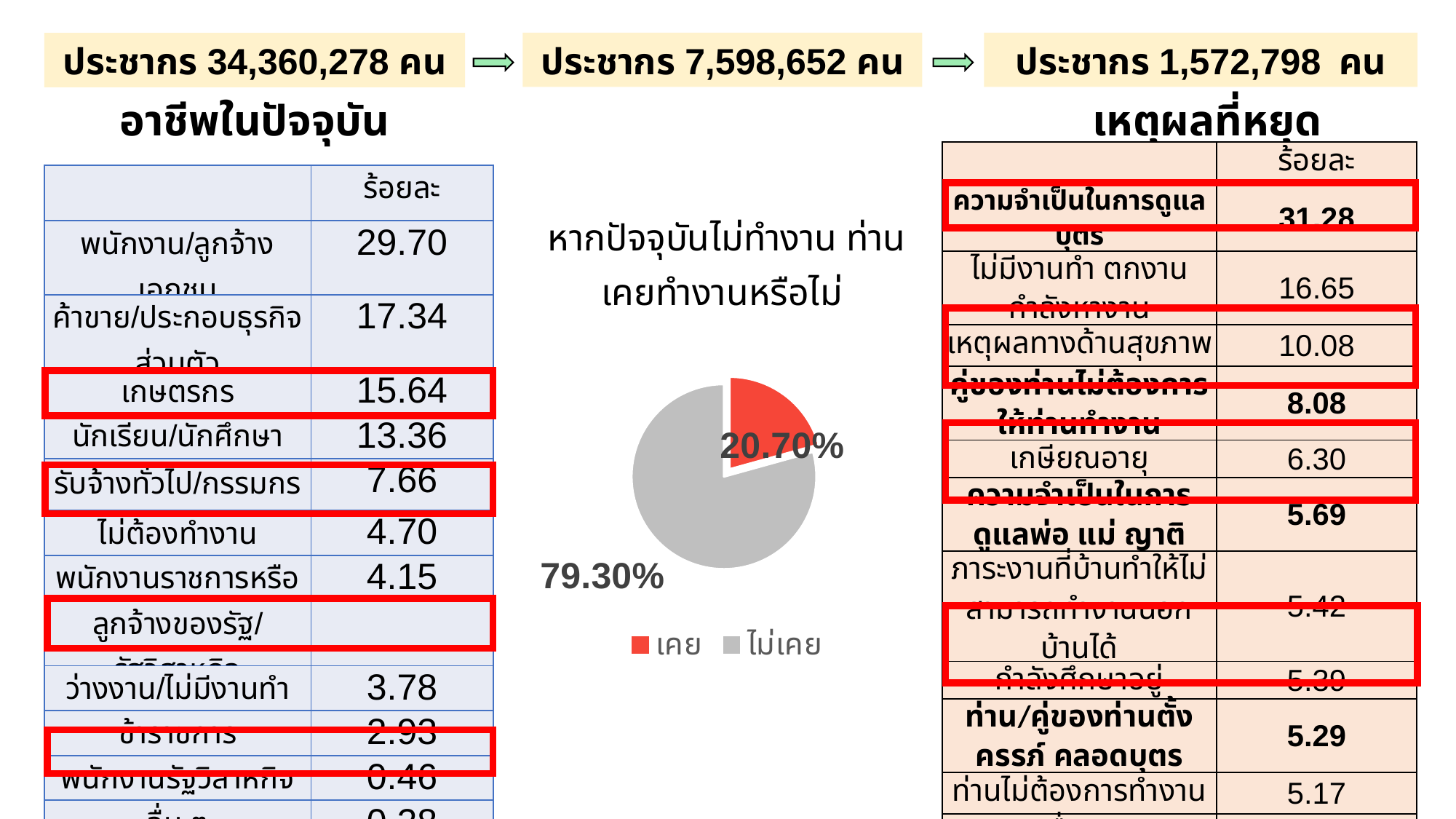

ประชากร 7,598,652 คน
ประชากร 1,572,798  คน
ประชากร 34,360,278 คน

อาชีพในปัจจุบัน
เหตุผลที่หยุดทำงาน
|  | ร้อยละ |
| --- | --- |
| ความจำเป็นในการดูแลบุตร | 31.28 |
| ไม่มีงานทำ ตกงาน กำลังหางาน | 16.65 |
| เหตุผลทางด้านสุขภาพ | 10.08 |
| คู่ของท่านไม่ต้องการให้ท่านทำงาน | 8.08 |
| เกษียณอายุ | 6.30 |
| ความจำเป็นในการดูแลพ่อ แม่ ญาติ | 5.69 |
| ภาระงานที่บ้านทำให้ไม่สามารถทำงานนอกบ้านได้ | 5.42 |
| กำลังศึกษาอยู่ | 5.39 |
| ท่าน/คู่ของท่านตั้งครรภ์ คลอดบุตร | 5.29 |
| ท่านไม่ต้องการทำงาน | 5.17 |
| อื่น ๆ | .35 |
| ไม่มีความจำเป็นทางการเงิน | .30 |
|  | ร้อยละ |
| --- | --- |
| พนักงาน/ลูกจ้างเอกชน | 29.70 |
| ค้าขาย/ประกอบธุรกิจส่วนตัว | 17.34 |
| เกษตรกร | 15.64 |
| นักเรียน/นักศึกษา | 13.36 |
| รับจ้างทั่วไป/กรรมกร | 7.66 |
| ไม่ต้องทำงาน | 4.70 |
| พนักงานราชการหรือลูกจ้างของรัฐ/รัฐวิสาหกิจ | 4.15 |
| ว่างงาน/ไม่มีงานทำ | 3.78 |
| ข้าราชการ | 2.93 |
| พนักงานรัฐวิสาหกิจ | 0.46 |
| อื่น ๆ | 0.28 |

### Chart: หากปัจจุบันไม่ทำงาน ท่านเคยทำงานหรือไม่

| Category |  |
|---|---|
| เคย | 20.698377354143535 |
| ไม่เคย | 79.30162264585645 |

18